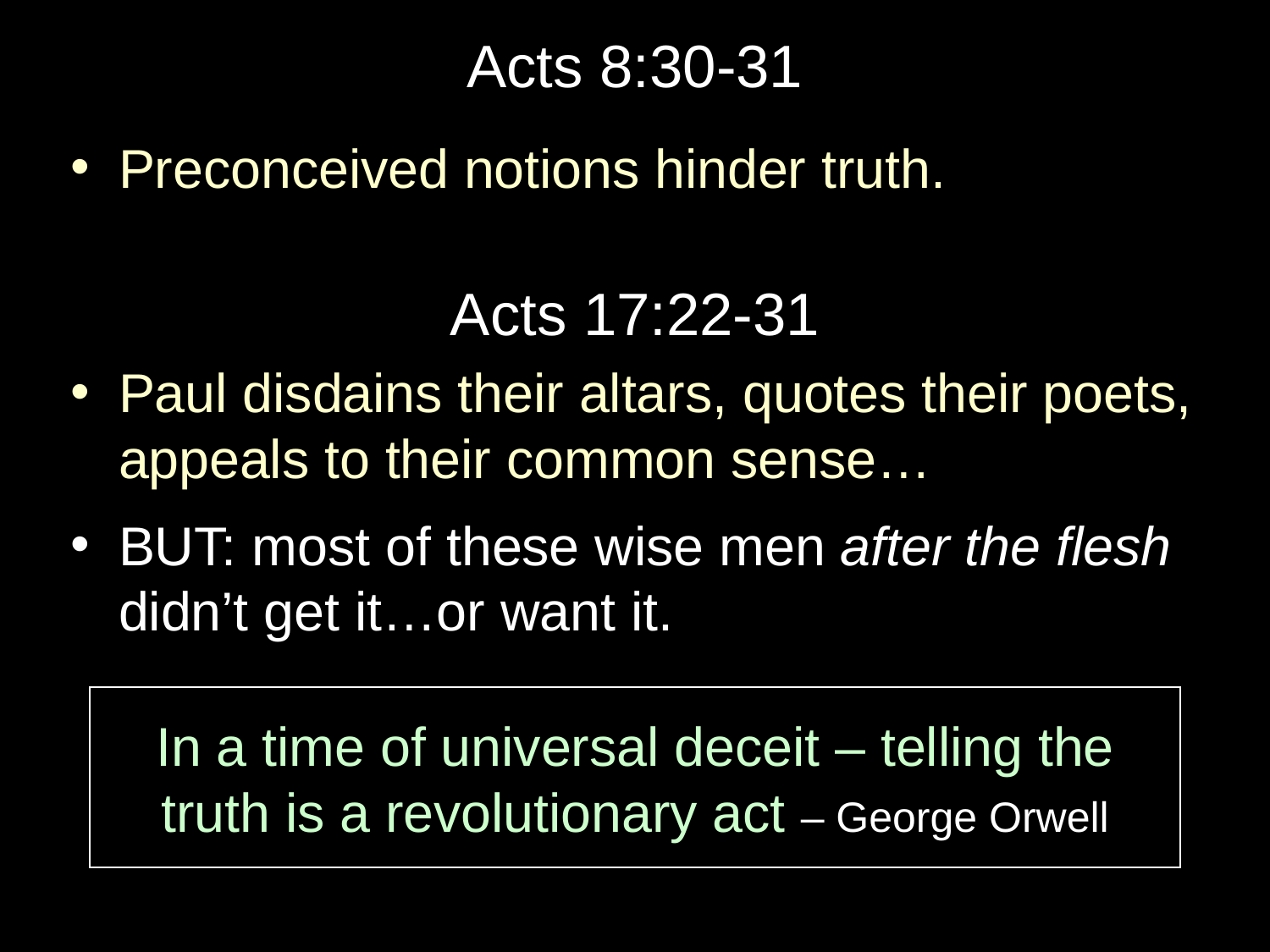

# Acts 8:30-31
Preconceived notions hinder truth.

Acts 17:22-31
Paul disdains their altars, quotes their poets, appeals to their common sense…
BUT: most of these wise men after the flesh didn’t get it…or want it.
In a time of universal deceit – telling the truth is a revolutionary act – George Orwell